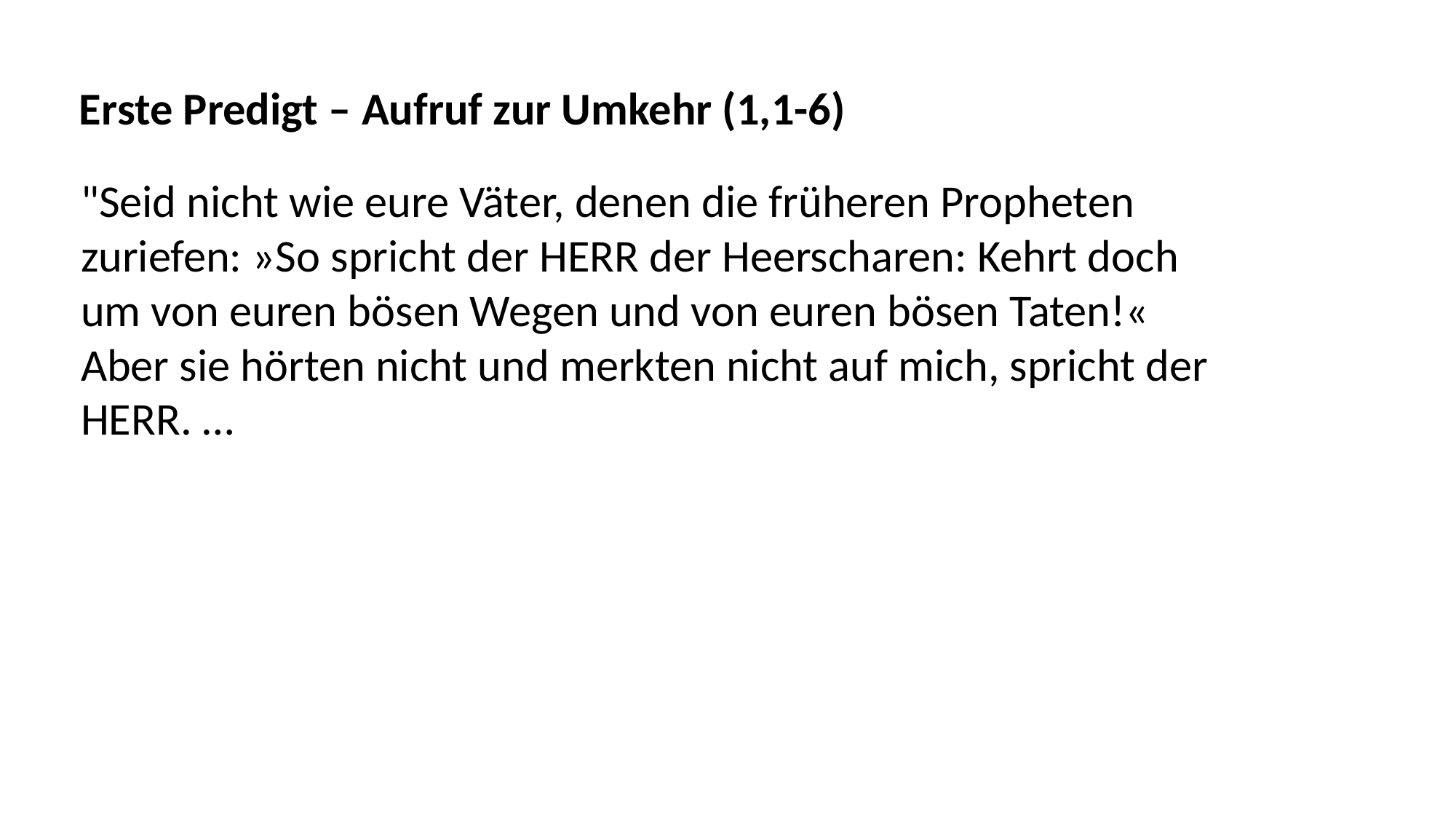

Erste Predigt – Aufruf zur Umkehr (1,1-6)
"Seid nicht wie eure Väter, denen die früheren Propheten
zuriefen: »So spricht der HERR der Heerscharen: Kehrt doch
um von euren bösen Wegen und von euren bösen Taten!«
Aber sie hörten nicht und merkten nicht auf mich, spricht der
HERR. …